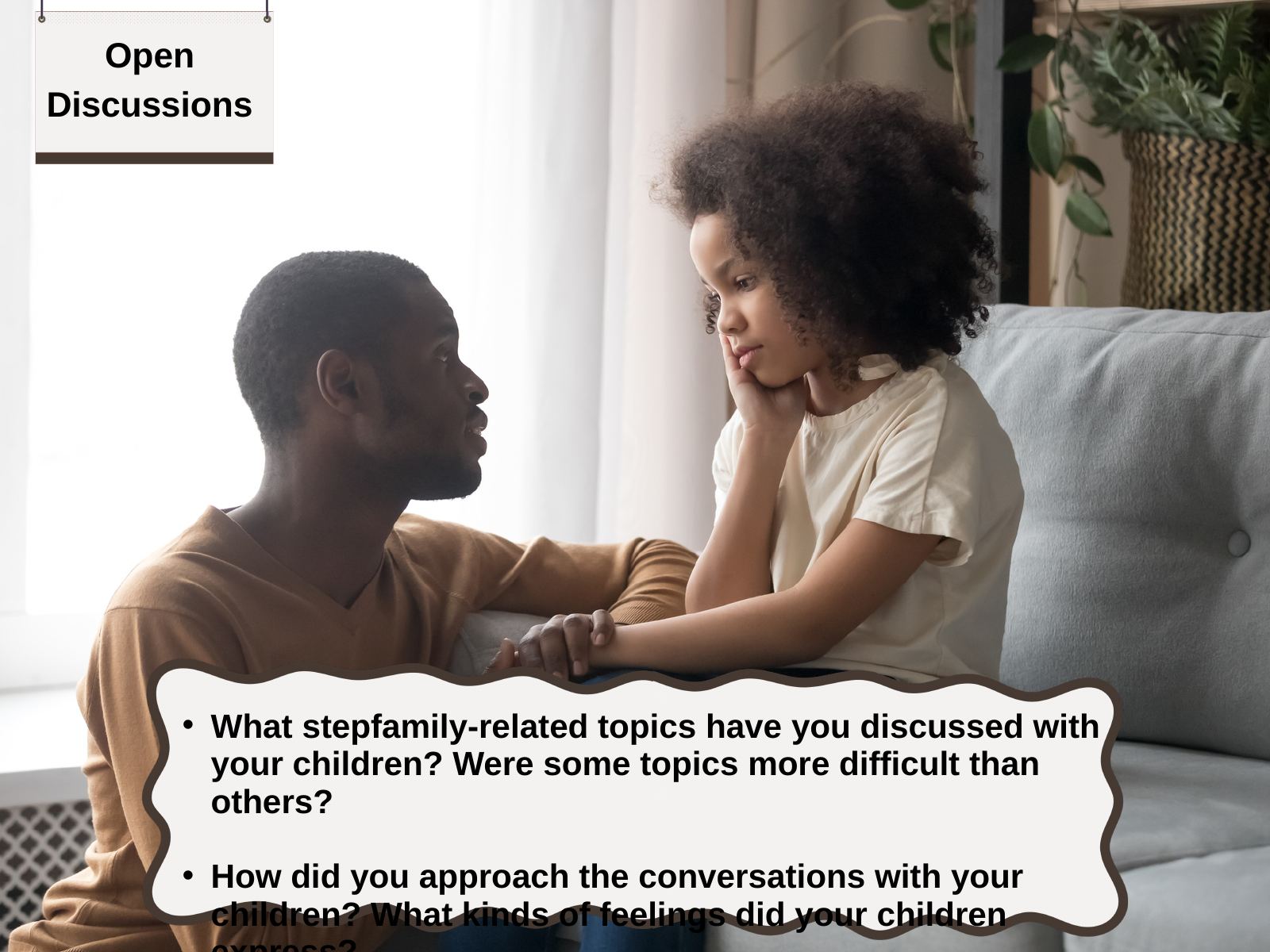

Open
Discussions

What stepfamily-related topics have you discussed with your children? Were some topics more difficult than others?

How did you approach the conversations with your children? What kinds of feelings did your children express?